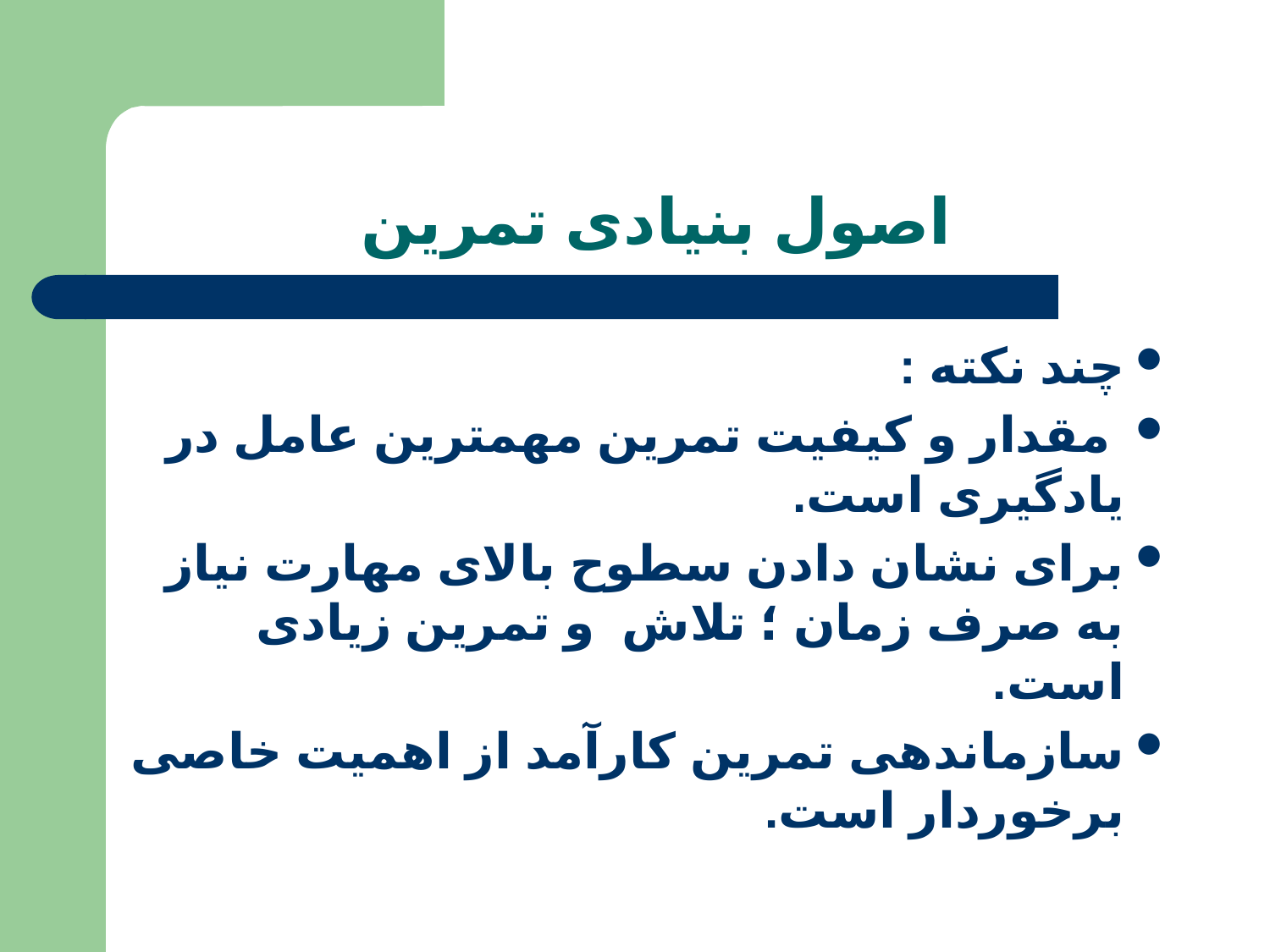

# اصول بنیادی تمرین
چند نکته :
 مقدار و کیفیت تمرین مهمترین عامل در یادگیری است.
برای نشان دادن سطوح بالای مهارت نیاز به صرف زمان ؛ تلاش  و تمرین زیادی است.
سازماندهی تمرین کارآمد از اهمیت خاصی برخوردار است.